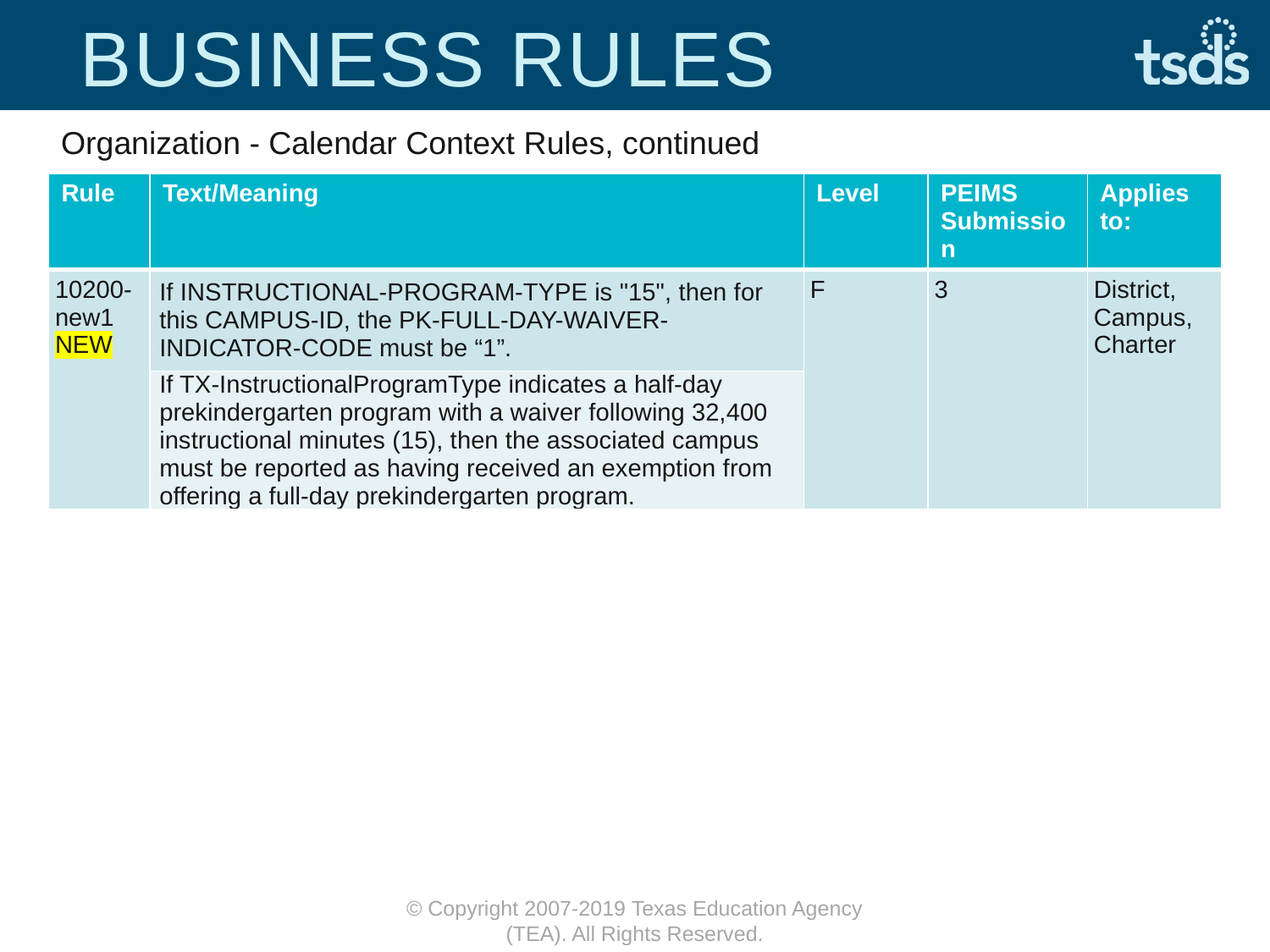

# Business Rules
Organization - Calendar Context Rules, continued
| Rule | Text/Meaning | Level | PEIMS Submission | Applies to: |
| --- | --- | --- | --- | --- |
| 10200-new1 NEW | If INSTRUCTIONAL-PROGRAM-TYPE is "15", then for this CAMPUS-ID, the PK-FULL-DAY-WAIVER-INDICATOR-CODE must be “1”. | F | 3 | District, Campus, Charter |
|  | If TX-InstructionalProgramType indicates a half-day prekindergarten program with a waiver following 32,400 instructional minutes (15), then the associated campus must be reported as having received an exemption from offering a full-day prekindergarten program. |  |  |  |